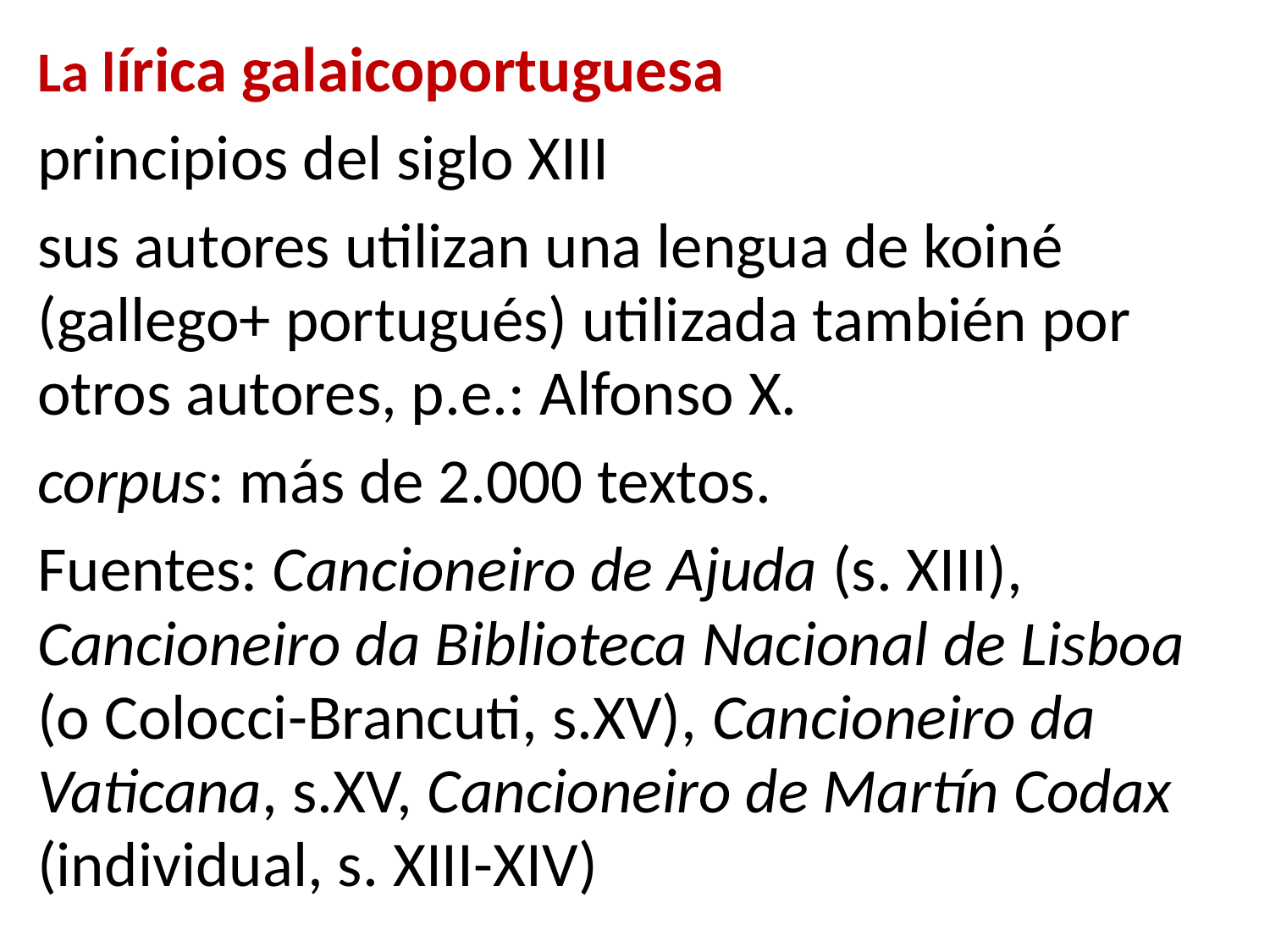

La lírica galaicoportuguesa
principios del siglo XIII
sus autores utilizan una lengua de koiné (gallego+ portugués) utilizada también por otros autores, p.e.: Alfonso X.
corpus: más de 2.000 textos.
Fuentes: Cancioneiro de Ajuda (s. XIII), Cancioneiro da Biblioteca Nacional de Lisboa (o Colocci-Brancuti, s.XV), Cancioneiro da Vaticana, s.XV, Cancioneiro de Martín Codax (individual, s. XIII-XIV)